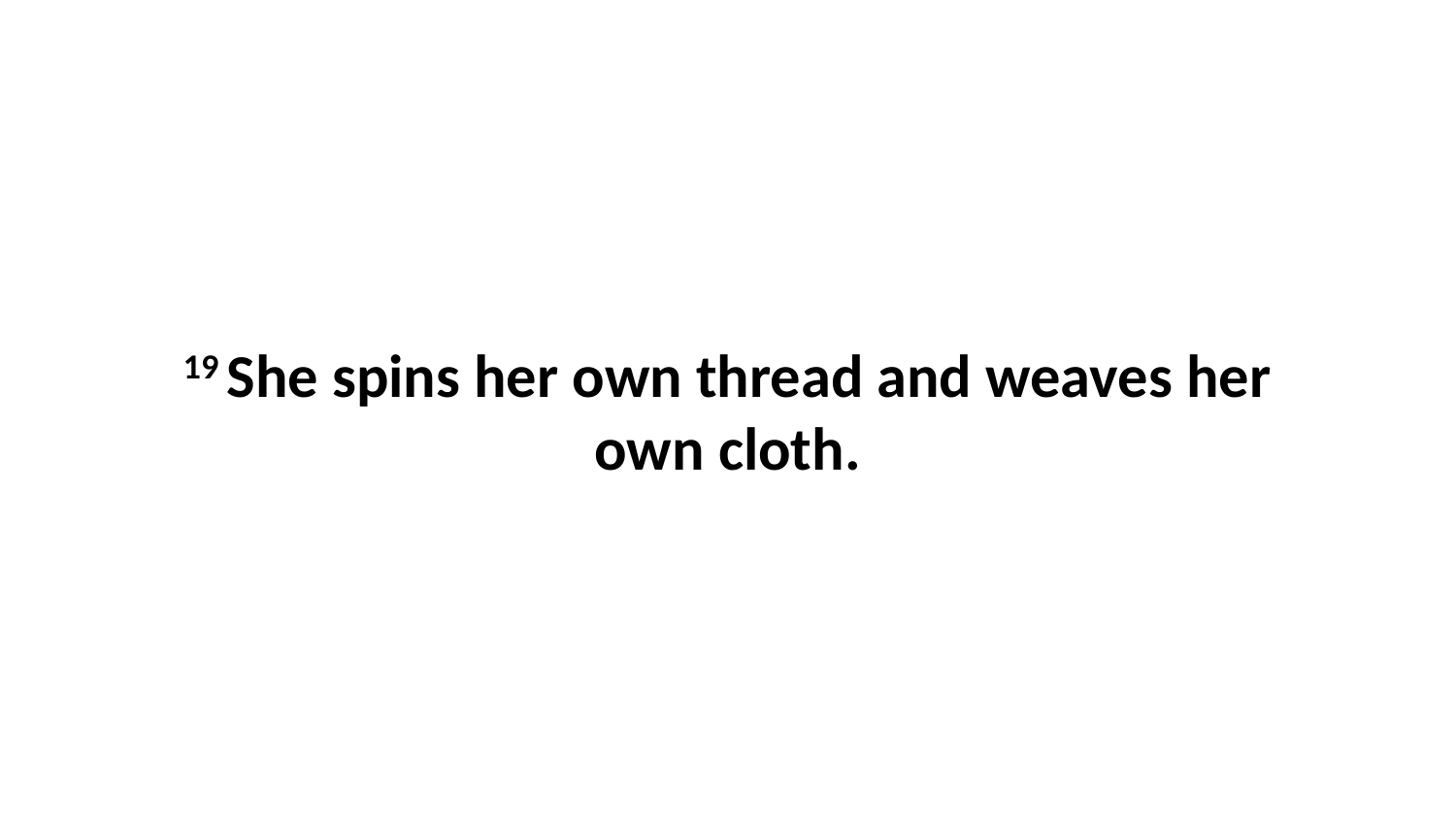

19 She spins her own thread and weaves her own cloth.